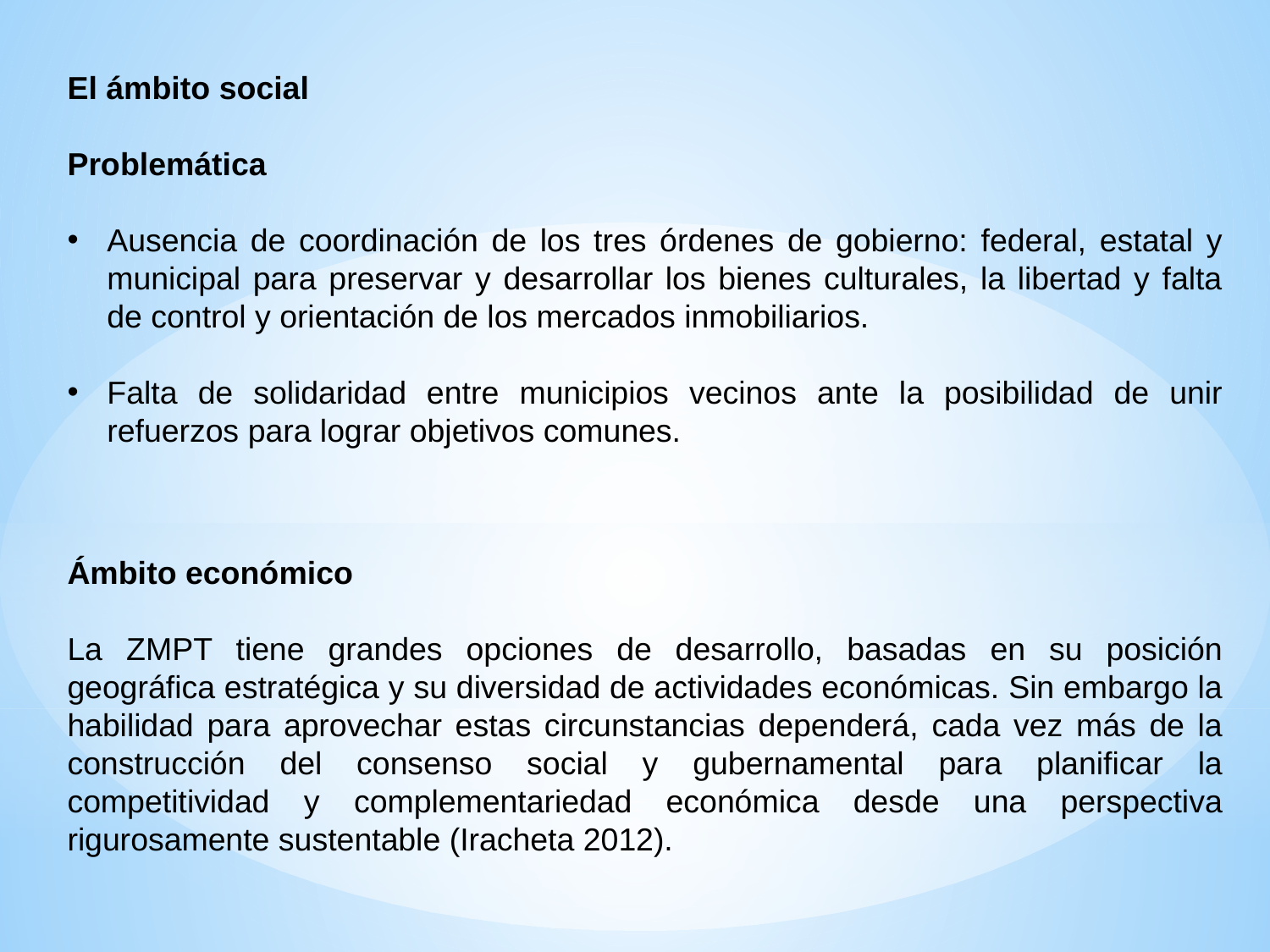

El ámbito social

Problemática

Ausencia de coordinación de los tres órdenes de gobierno: federal, estatal y municipal para preservar y desarrollar los bienes culturales, la libertad y falta de control y orientación de los mercados inmobiliarios.

Falta de solidaridad entre municipios vecinos ante la posibilidad de unir refuerzos para lograr objetivos comunes.
Ámbito económico

La ZMPT tiene grandes opciones de desarrollo, basadas en su posición geográfica estratégica y su diversidad de actividades económicas. Sin embargo la habilidad para aprovechar estas circunstancias dependerá, cada vez más de la construcción del consenso social y gubernamental para planificar la competitividad y complementariedad económica desde una perspectiva rigurosamente sustentable (Iracheta 2012).